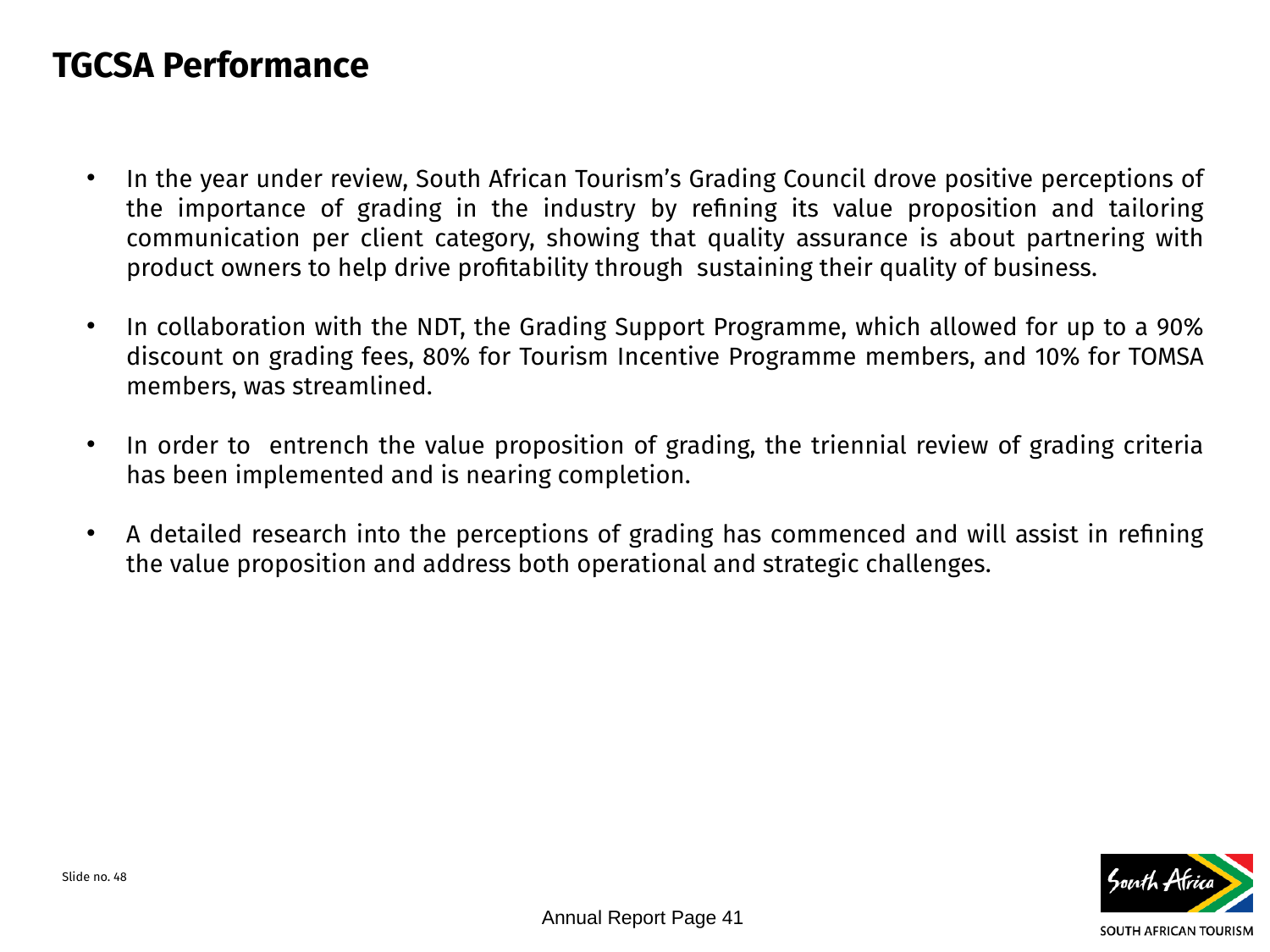

# TGCSA Performance

In the year under review, South African Tourism’s Grading Council drove positive perceptions of the importance of grading in the industry by refining its value proposition and tailoring communication per client category, showing that quality assurance is about partnering with product owners to help drive profitability through  sustaining their quality of business.

In collaboration with the NDT, the Grading Support Programme, which allowed for up to a 90% discount on grading fees, 80% for Tourism Incentive Programme members, and 10% for TOMSA members, was streamlined.

In order to  entrench the value proposition of grading, the triennial review of grading criteria has been implemented and is nearing completion.

A detailed research into the perceptions of grading has commenced and will assist in refining the value proposition and address both operational and strategic challenges.
Annual Report Page 41